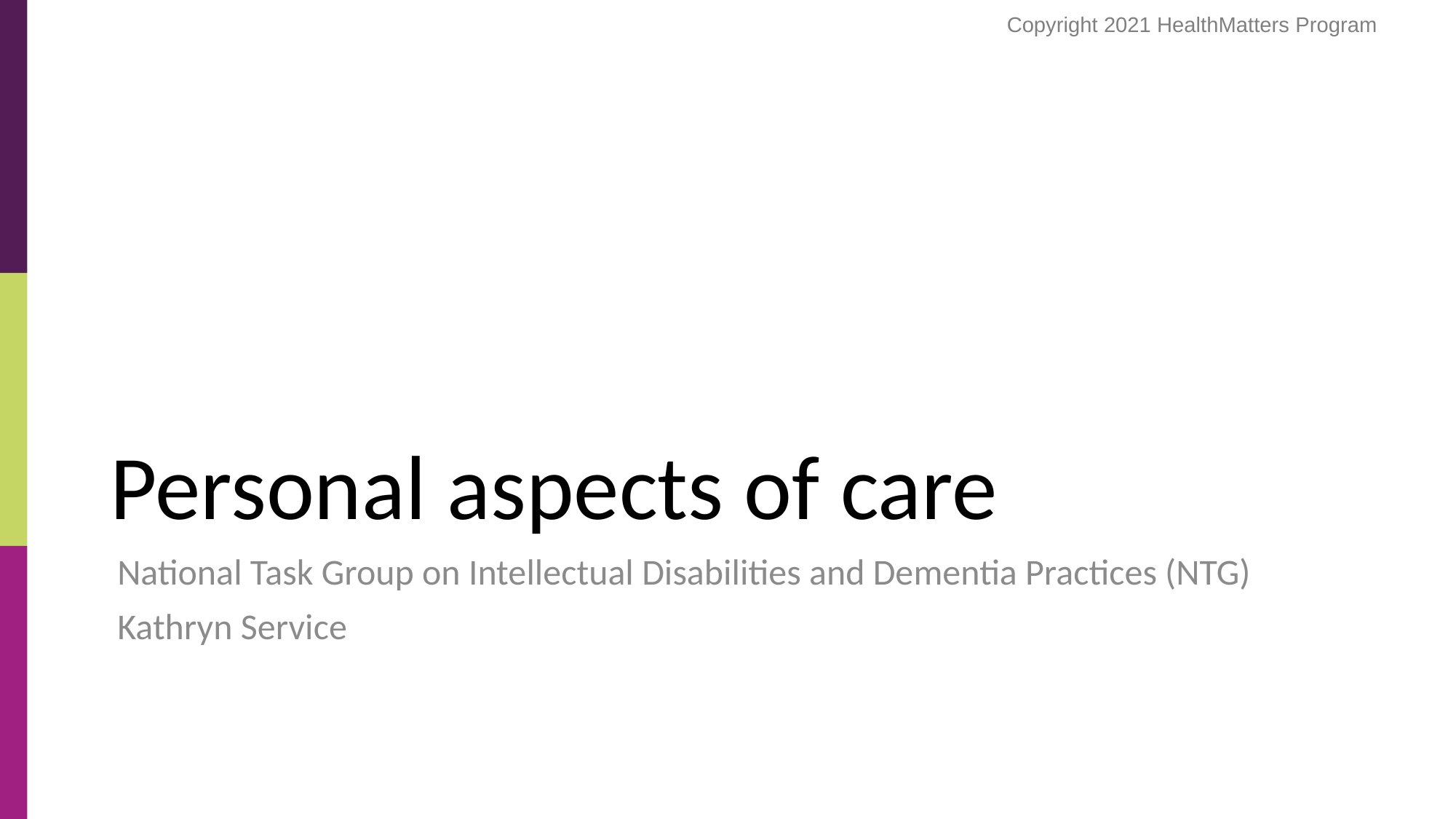

# Personal aspects of care
National Task Group on Intellectual Disabilities and Dementia Practices (NTG)
Kathryn Service